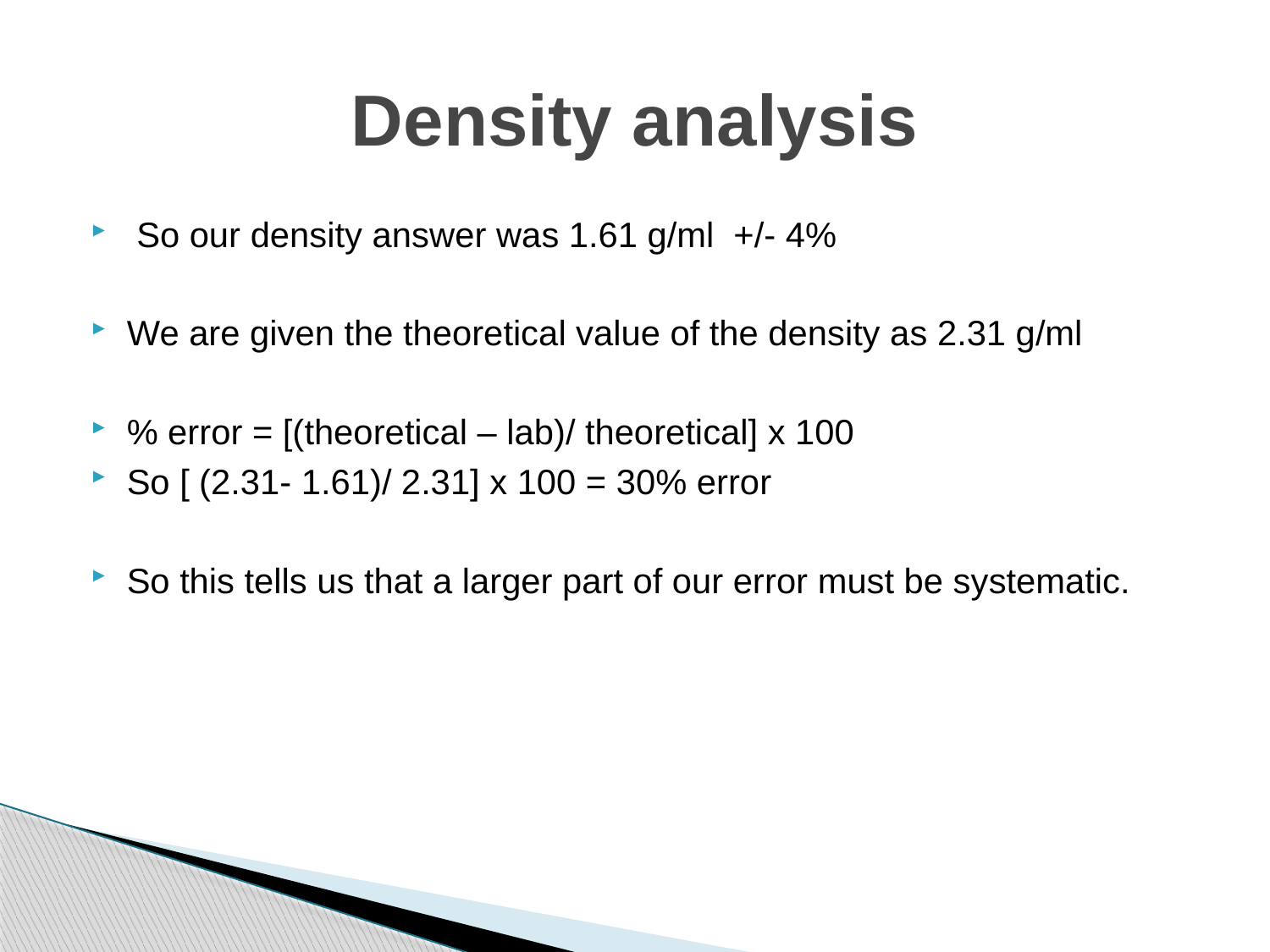

# Density analysis
 So our density answer was 1.61 g/ml  +/- 4%

We are given the theoretical value of the density as 2.31 g/ml

% error = [(theoretical – lab)/ theoretical] x 100
So [ (2.31- 1.61)/ 2.31] x 100 = 30% error

So this tells us that a larger part of our error must be systematic.